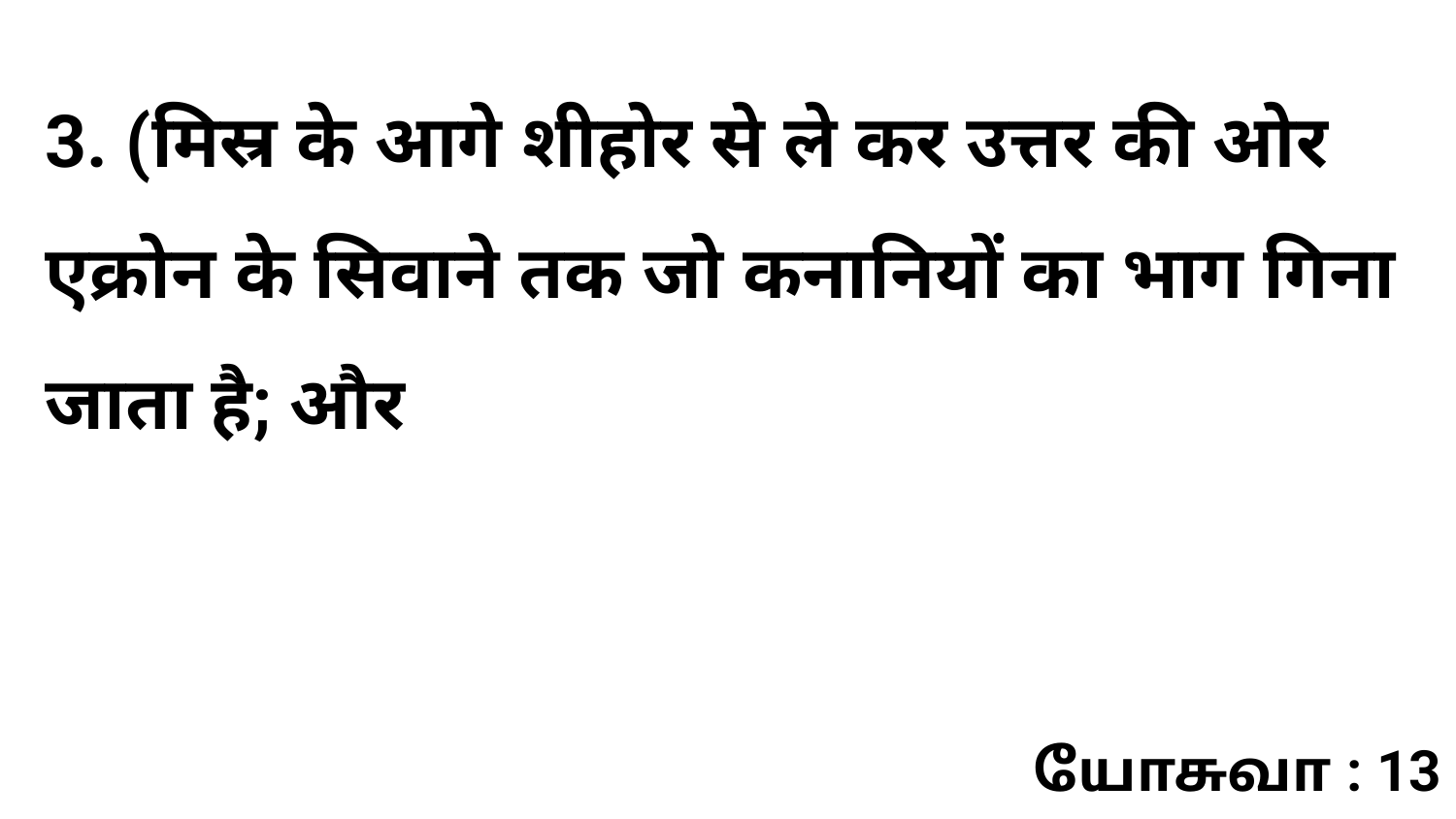

3. (मिस्र के आगे शीहोर से ले कर उत्तर की ओर एक्रोन के सिवाने तक जो कनानियों का भाग गिना जाता है; और
யோசுவா : 13